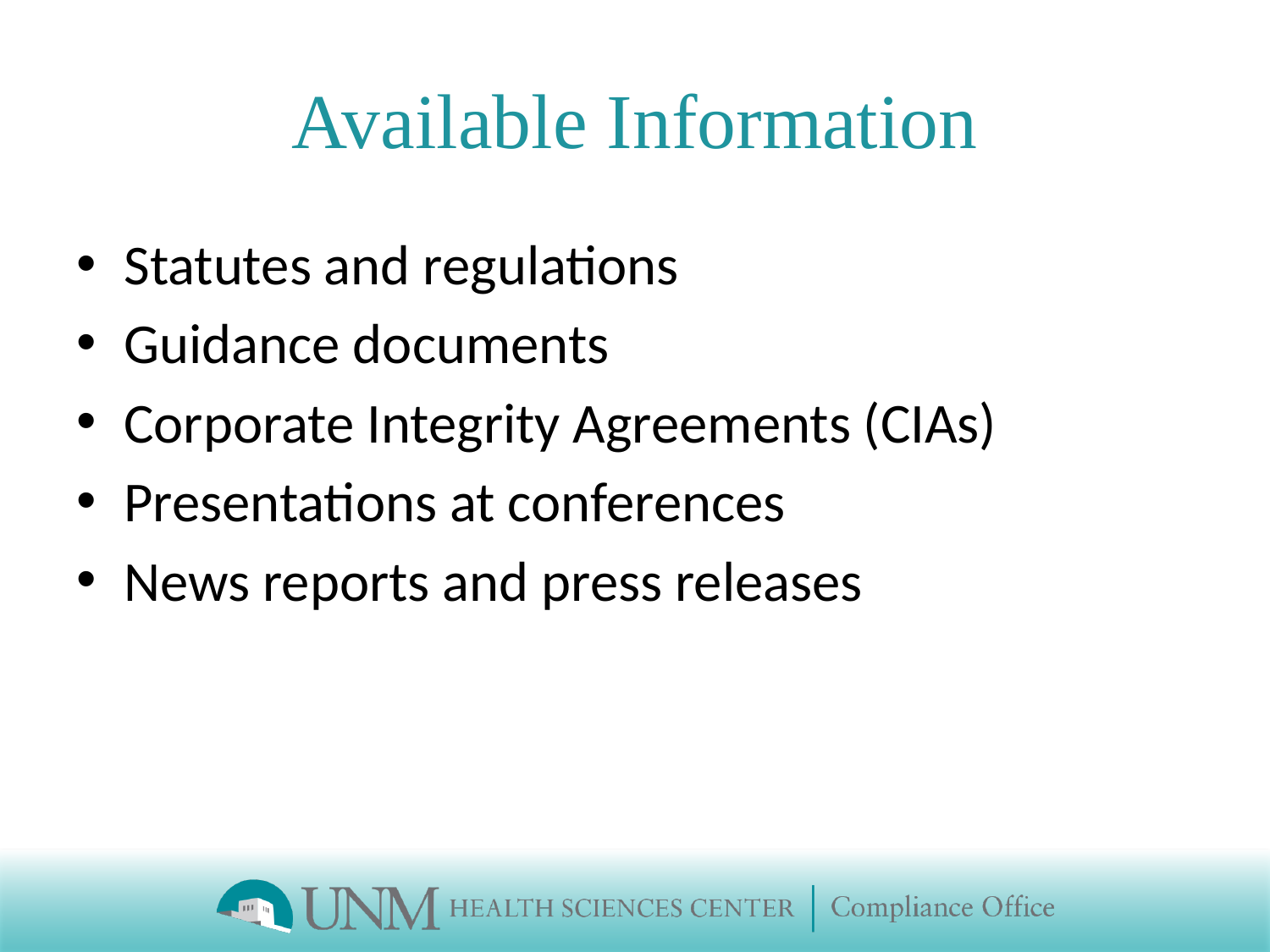

# Available Information
Statutes and regulations
Guidance documents
Corporate Integrity Agreements (CIAs)
Presentations at conferences
News reports and press releases